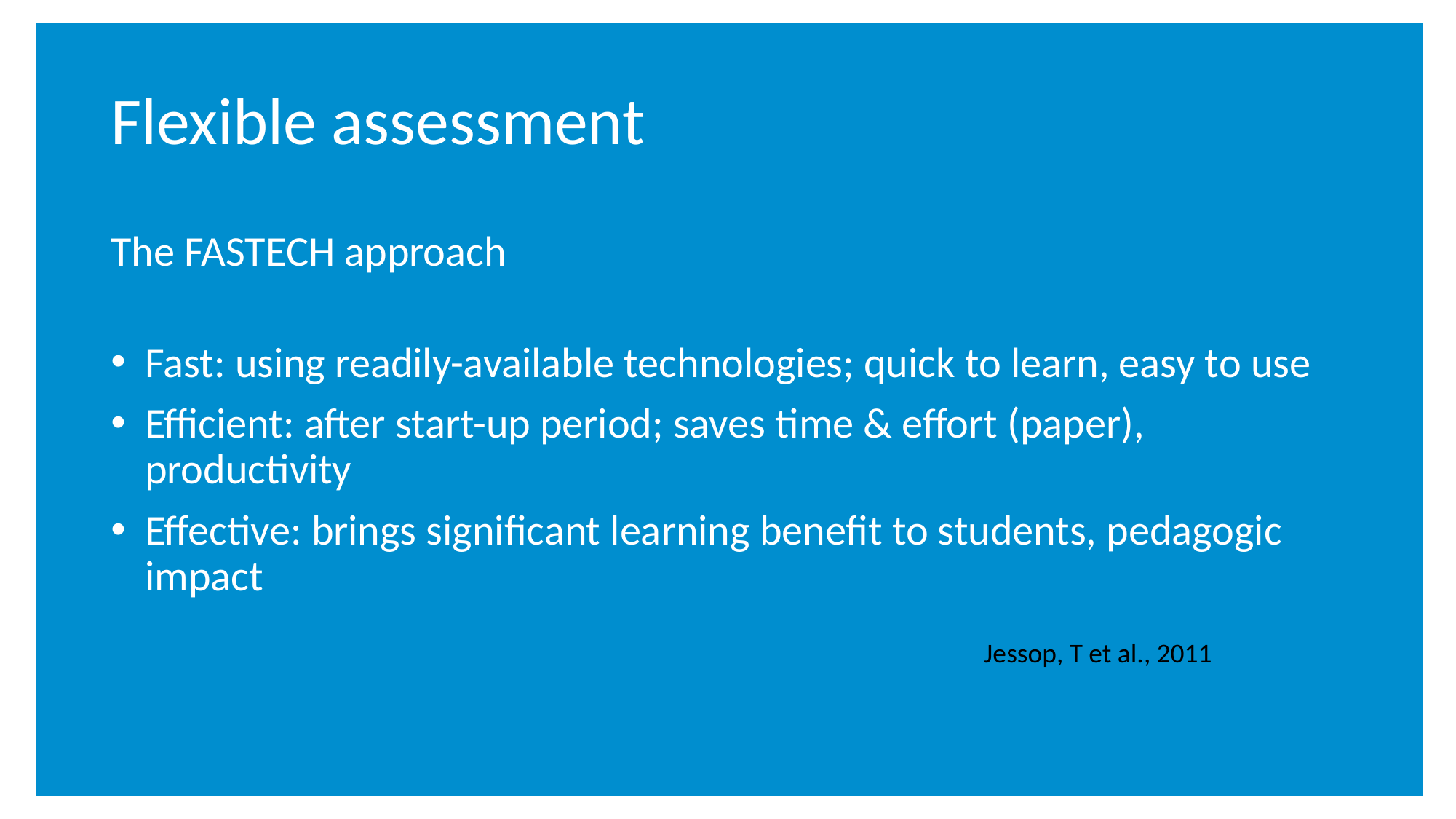

# Flexible assessment
The FASTECH approach

Fast: using readily-available technologies; quick to learn, easy to use
Efficient: after start-up period; saves time & effort (paper), productivity
Effective: brings significant learning benefit to students, pedagogic impact

Jessop, T et al., 2011